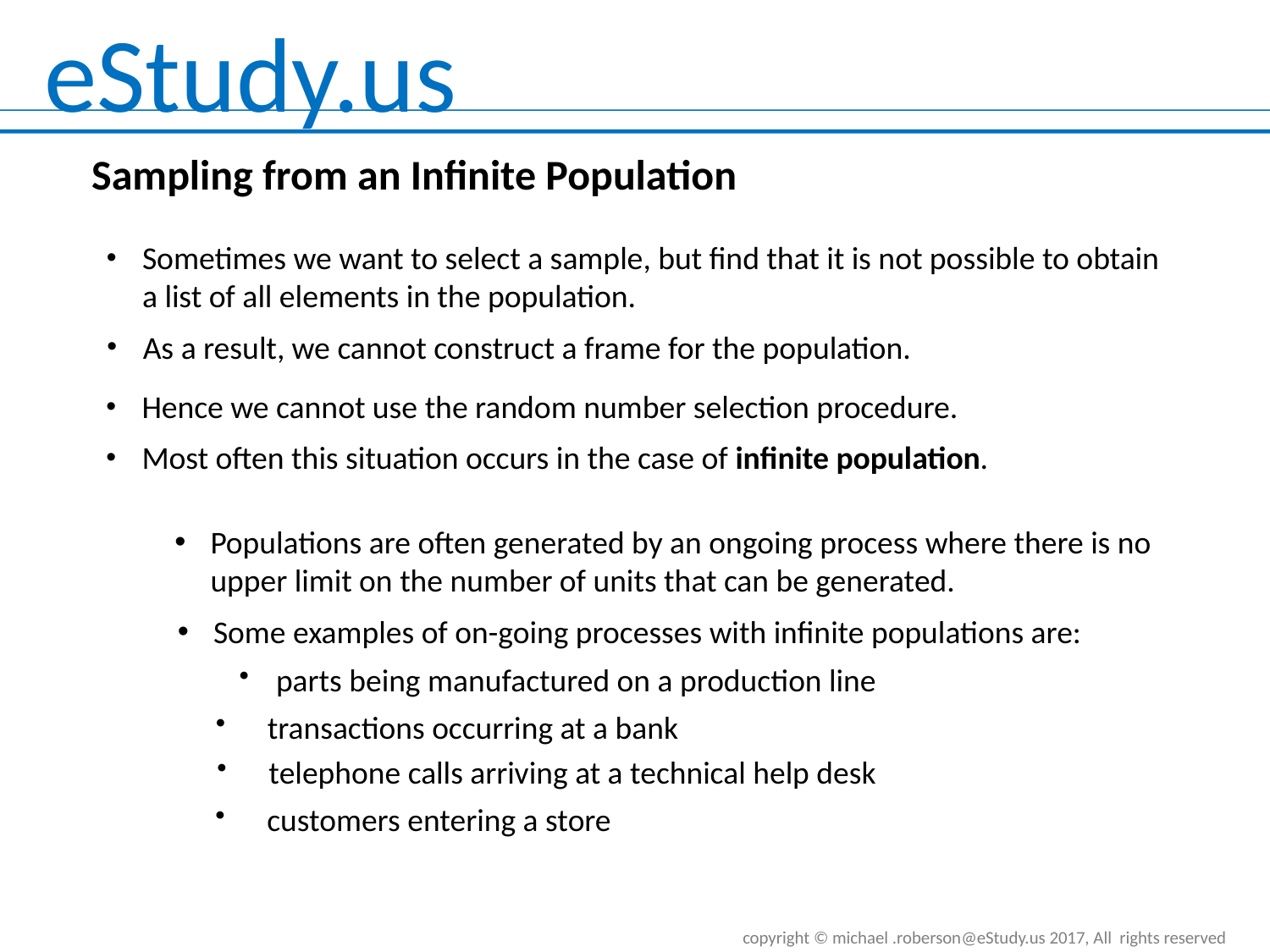

Sampling from an Infinite Population
Sometimes we want to select a sample, but find that it is not possible to obtain a list of all elements in the population.
As a result, we cannot construct a frame for the population.
Hence we cannot use the random number selection procedure.
Most often this situation occurs in the case of infinite population.
Populations are often generated by an ongoing process where there is no upper limit on the number of units that can be generated.
Some examples of on-going processes with infinite populations are:
 parts being manufactured on a production line
   transactions occurring at a bank
   telephone calls arriving at a technical help desk
   customers entering a store